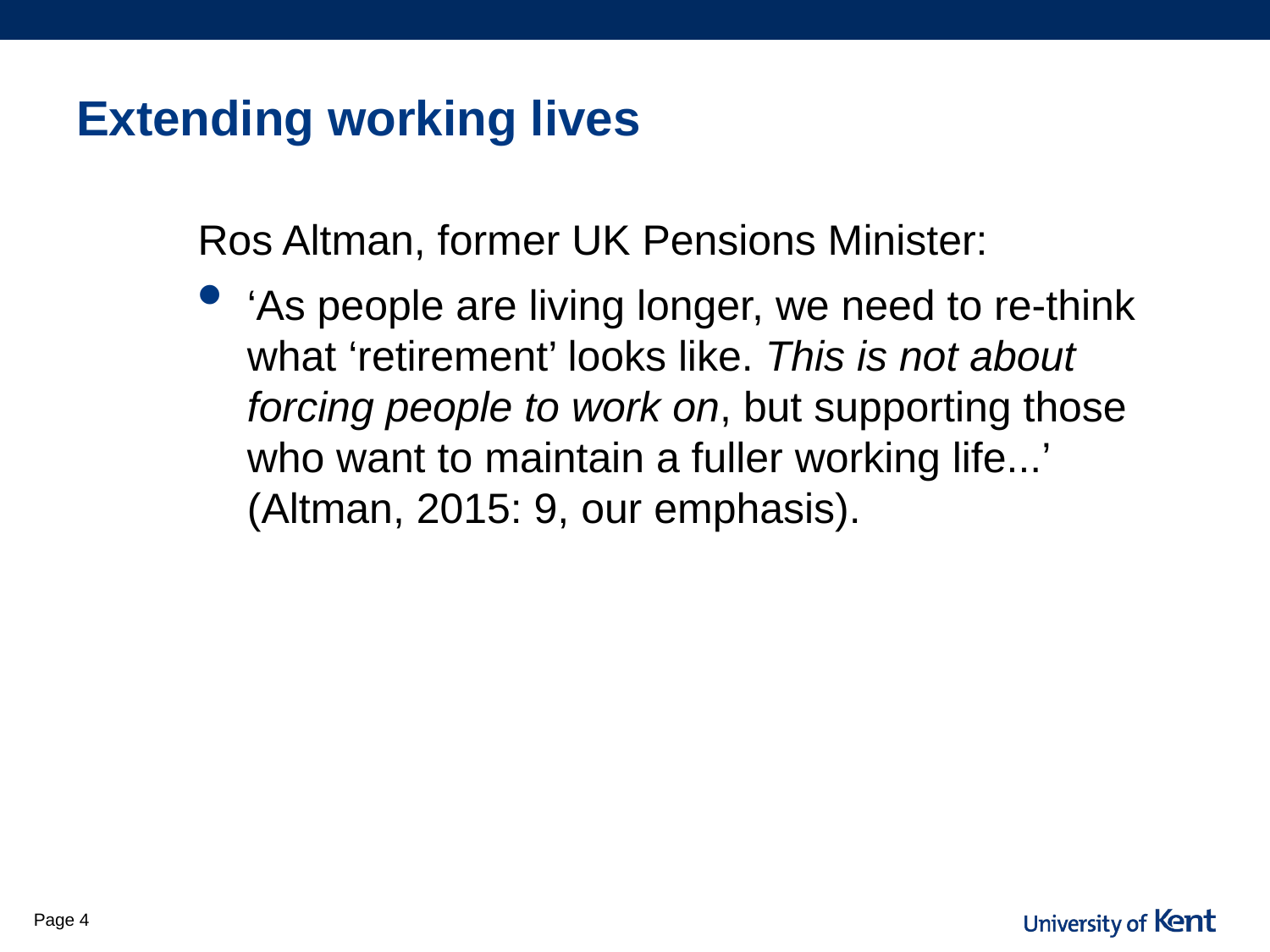

# Extending working lives
Ros Altman, former UK Pensions Minister:
‘As people are living longer, we need to re-think what ‘retirement’ looks like. This is not about forcing people to work on, but supporting those who want to maintain a fuller working life...’ (Altman, 2015: 9, our emphasis).

Page 4